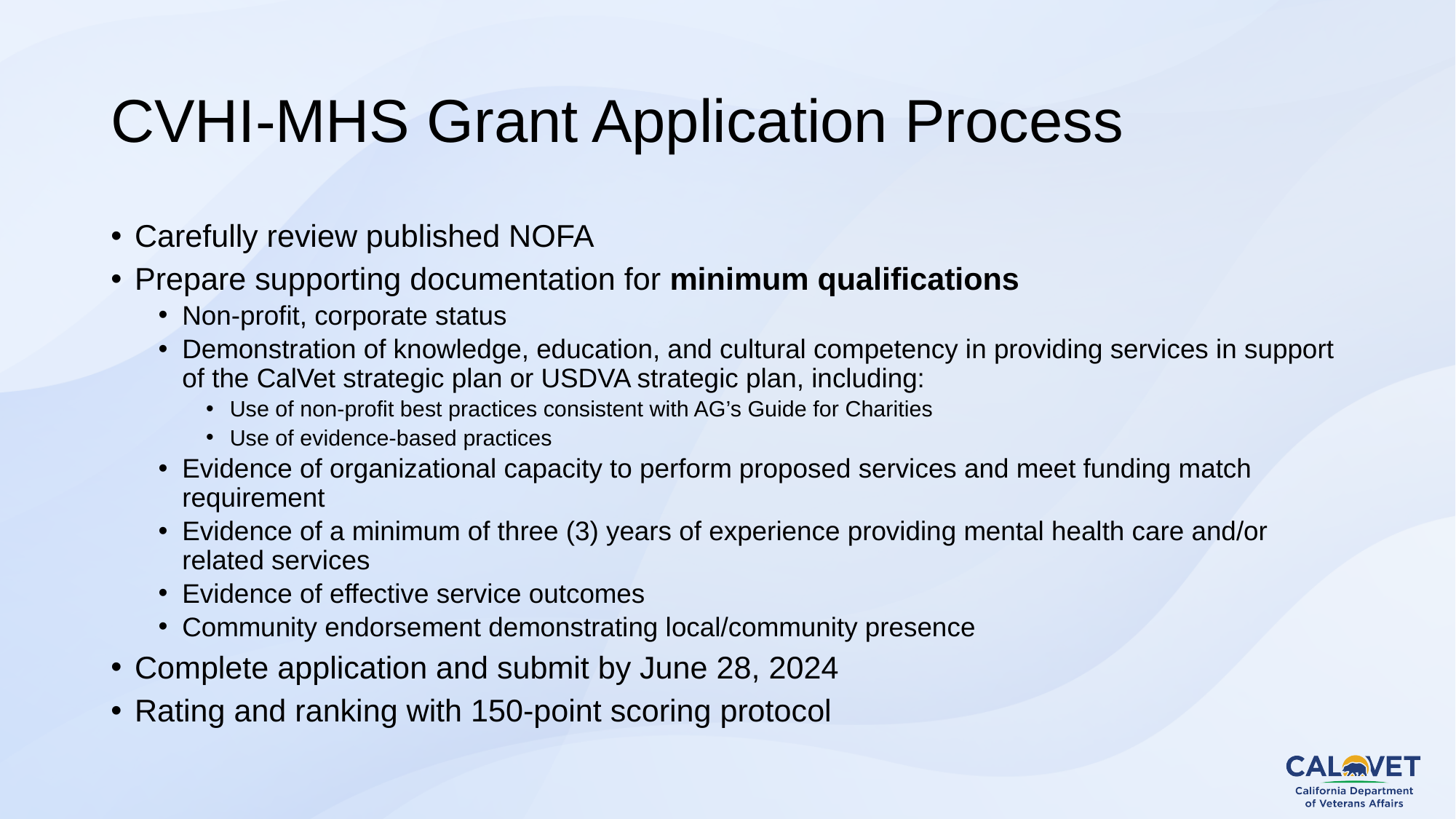

# CVHI-MHS Grant Application Process
Carefully review published NOFA
Prepare supporting documentation for minimum qualifications
Non-profit, corporate status
Demonstration of knowledge, education, and cultural competency in providing services in support of the CalVet strategic plan or USDVA strategic plan, including:
Use of non-profit best practices consistent with AG’s Guide for Charities
Use of evidence-based practices
Evidence of organizational capacity to perform proposed services and meet funding match requirement
Evidence of a minimum of three (3) years of experience providing mental health care and/or related services
Evidence of effective service outcomes
Community endorsement demonstrating local/community presence
Complete application and submit by June 28, 2024
Rating and ranking with 150-point scoring protocol